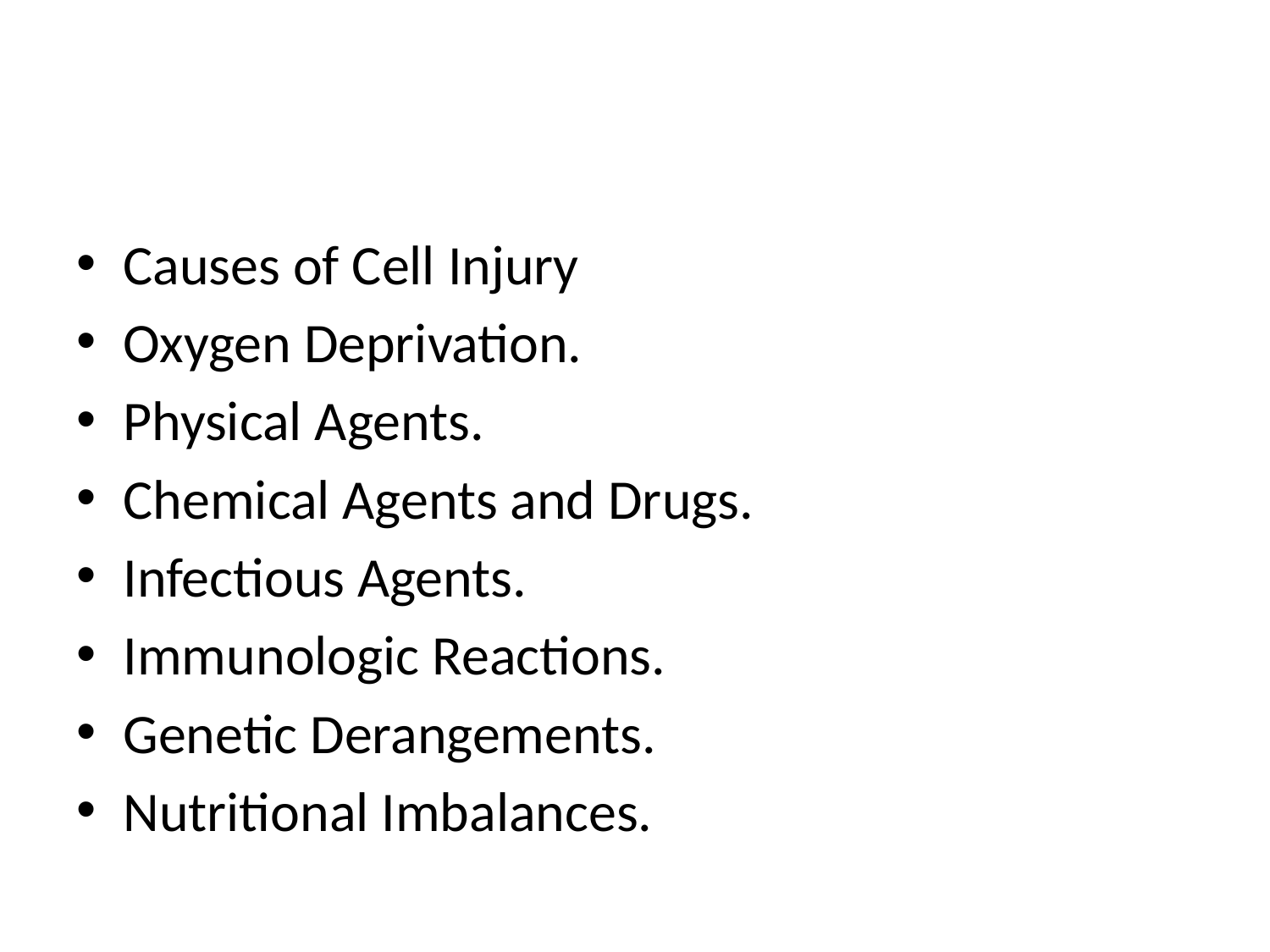

#
Causes of Cell Injury
Oxygen Deprivation.
Physical Agents.
Chemical Agents and Drugs.
Infectious Agents.
Immunologic Reactions.
Genetic Derangements.
Nutritional Imbalances.